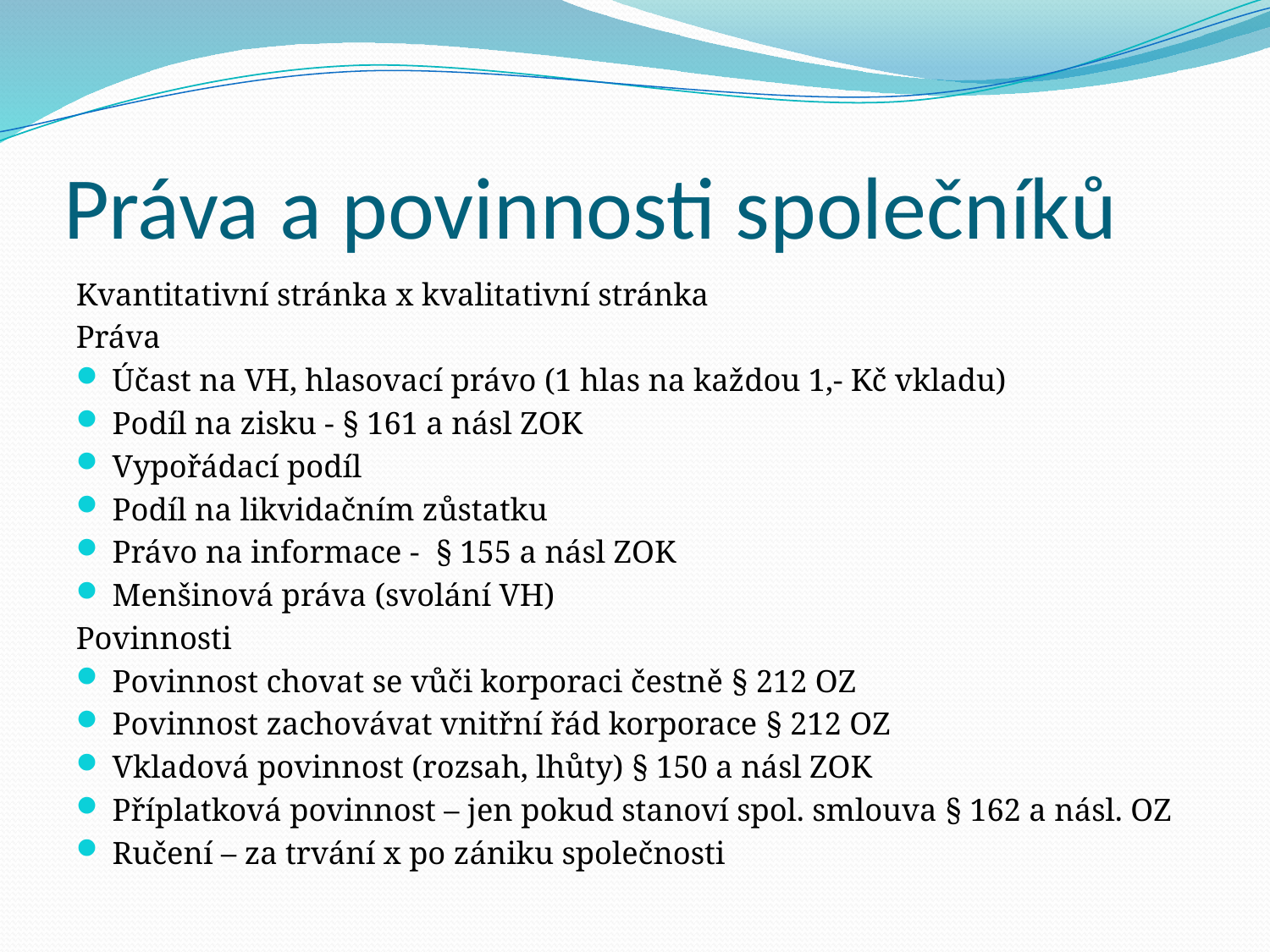

# Práva a povinnosti společníků
Kvantitativní stránka x kvalitativní stránka
Práva
Účast na VH, hlasovací právo (1 hlas na každou 1,- Kč vkladu)
Podíl na zisku - § 161 a násl ZOK
Vypořádací podíl
Podíl na likvidačním zůstatku
Právo na informace -  § 155 a násl ZOK
Menšinová práva (svolání VH)
Povinnosti
Povinnost chovat se vůči korporaci čestně § 212 OZ
Povinnost zachovávat vnitřní řád korporace § 212 OZ
Vkladová povinnost (rozsah, lhůty) § 150 a násl ZOK
Příplatková povinnost – jen pokud stanoví spol. smlouva § 162 a násl. OZ
Ručení – za trvání x po zániku společnosti